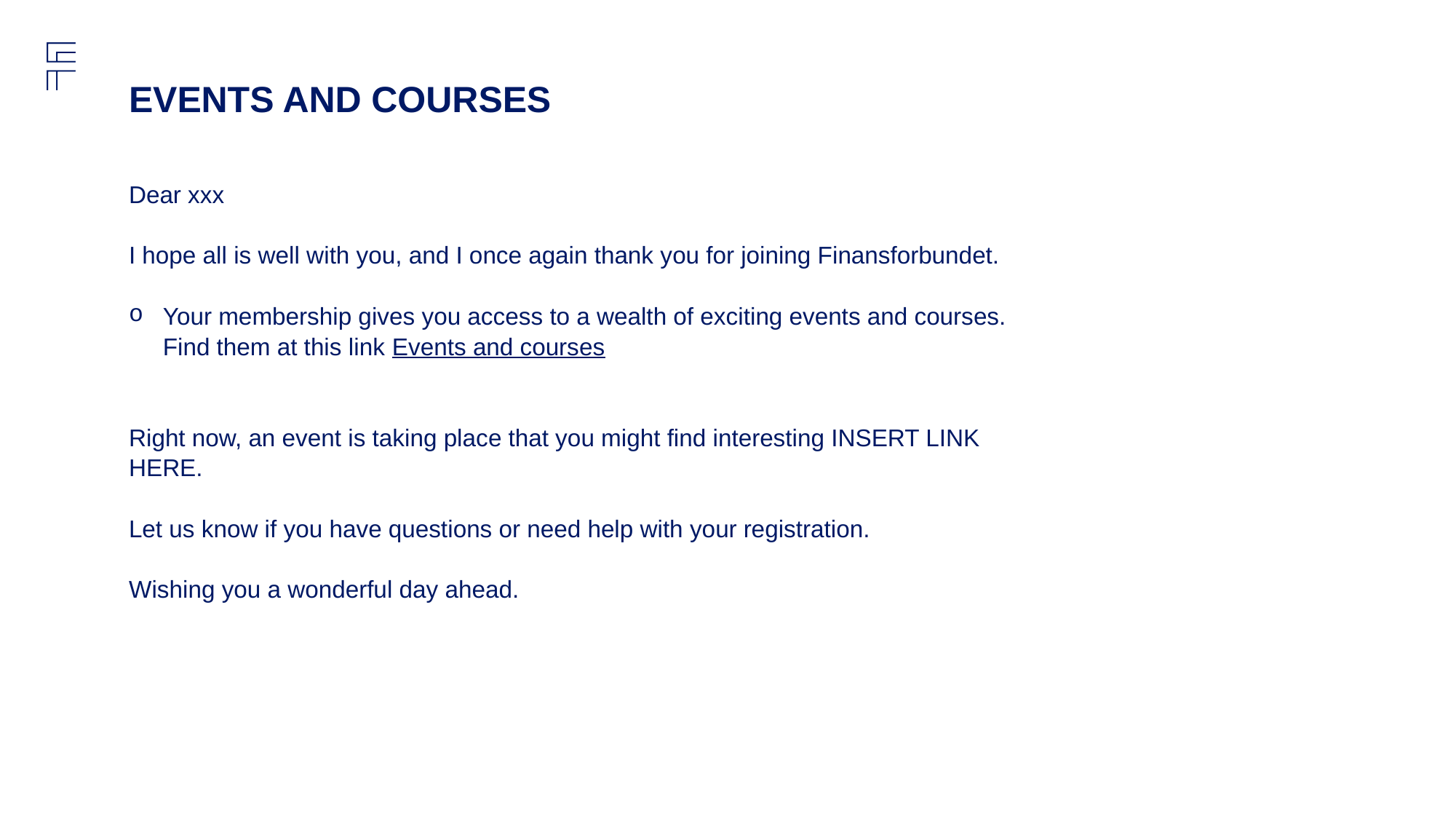

# EVENTS AND COURSES
Dear xxx

I hope all is well with you, and I once again thank you for joining Finansforbundet.

Your membership gives you access to a wealth of exciting events and courses. Find them at this link Events and courses

Right now, an event is taking place that you might find interesting INSERT LINK HERE.

Let us know if you have questions or need help with your registration.

Wishing you a wonderful day ahead.